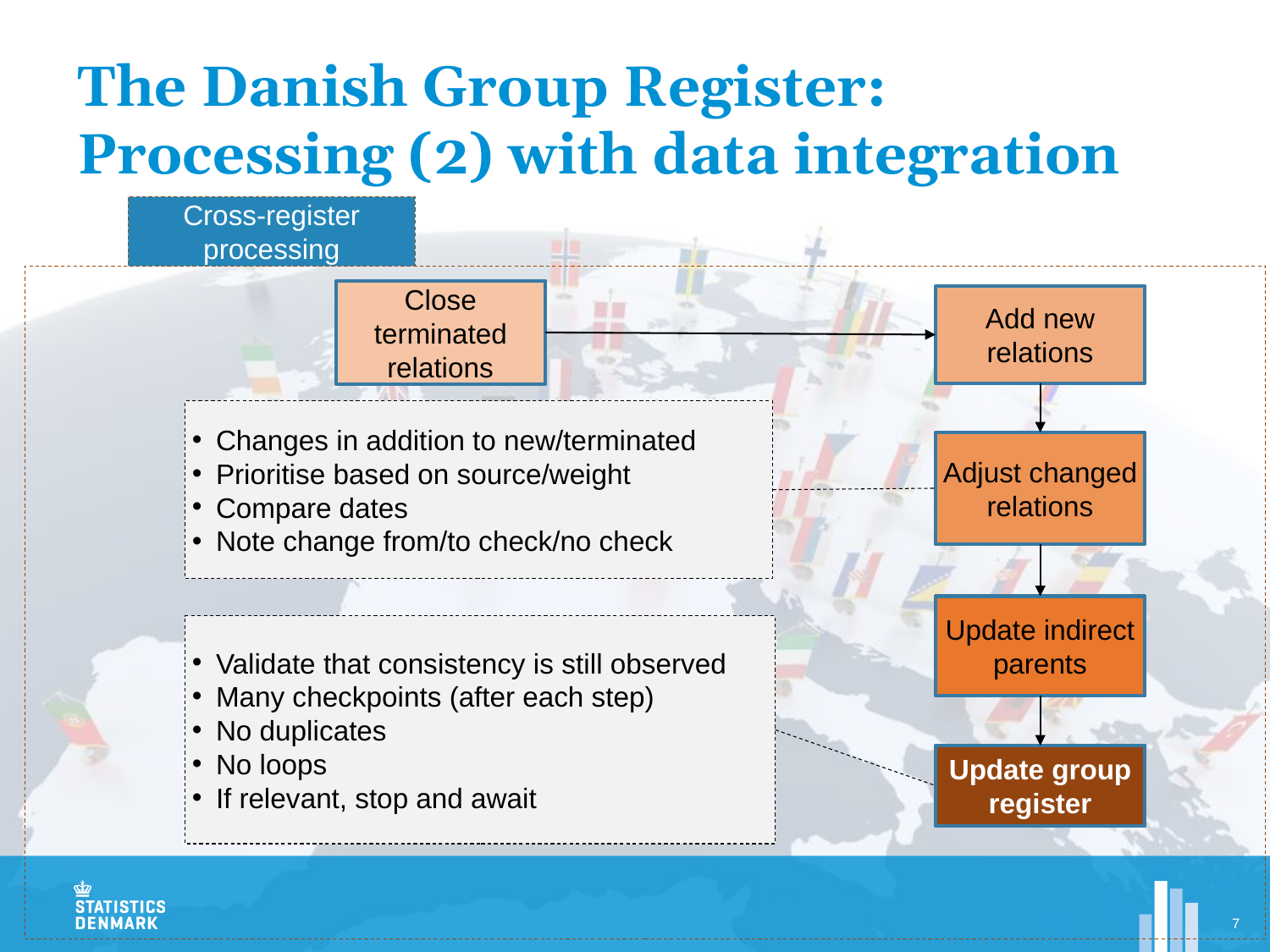

# The Danish Group Register: Processing (2) with data integration
Cross-register processing

Close terminated relations
Add new relations
Changes in addition to new/terminated
Prioritise based on source/weight
Compare dates
Note change from/to check/no check
Adjust changed relations
Update indirect parents
Validate that consistency is still observed
Many checkpoints (after each step)
No duplicates
No loops
If relevant, stop and await
Update group register
7